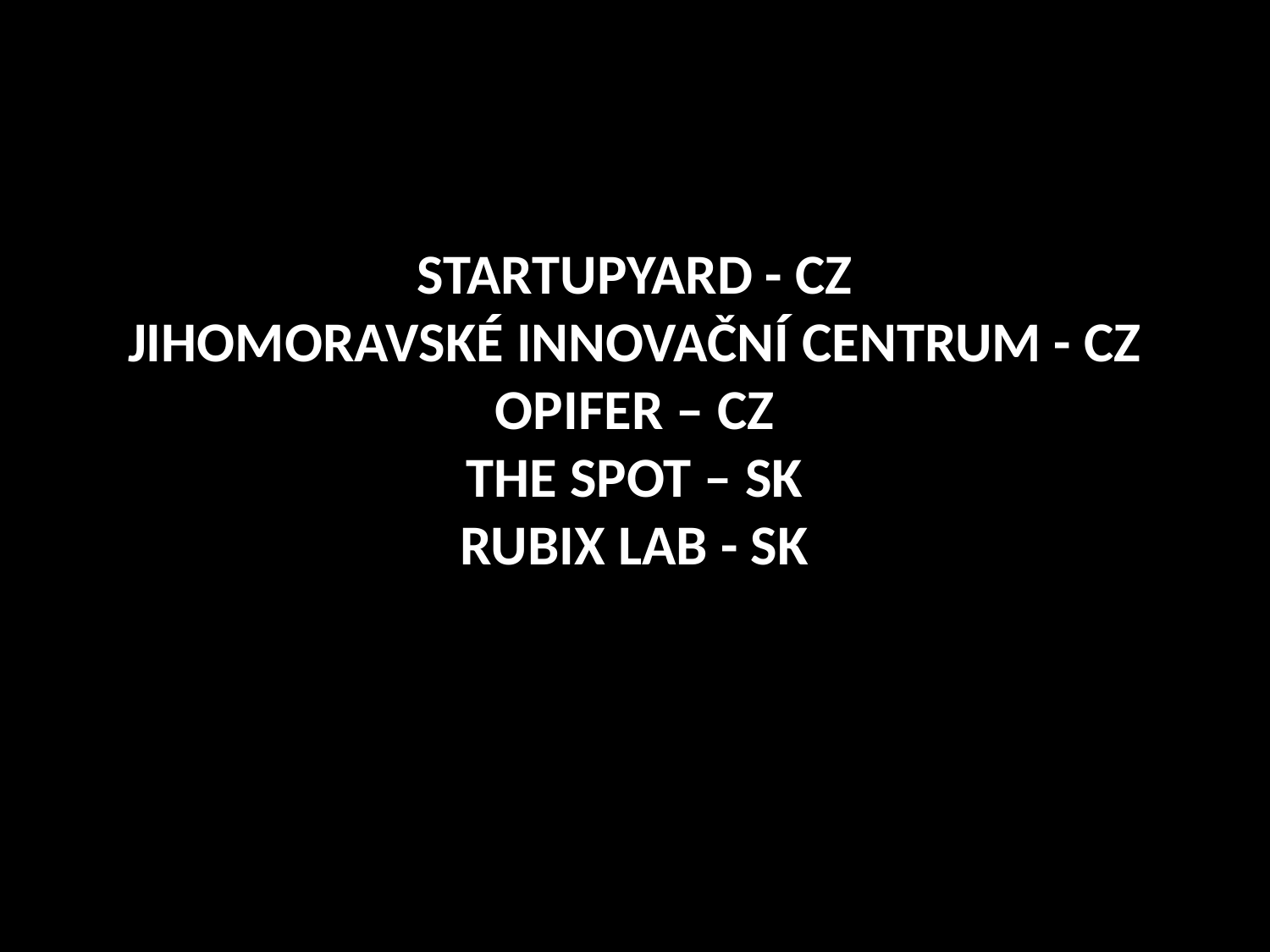

# Startupyard - CZ Jihomoravské innovační centrum - CZ opifer – CZ The Spot – SK Rubix Lab - SK